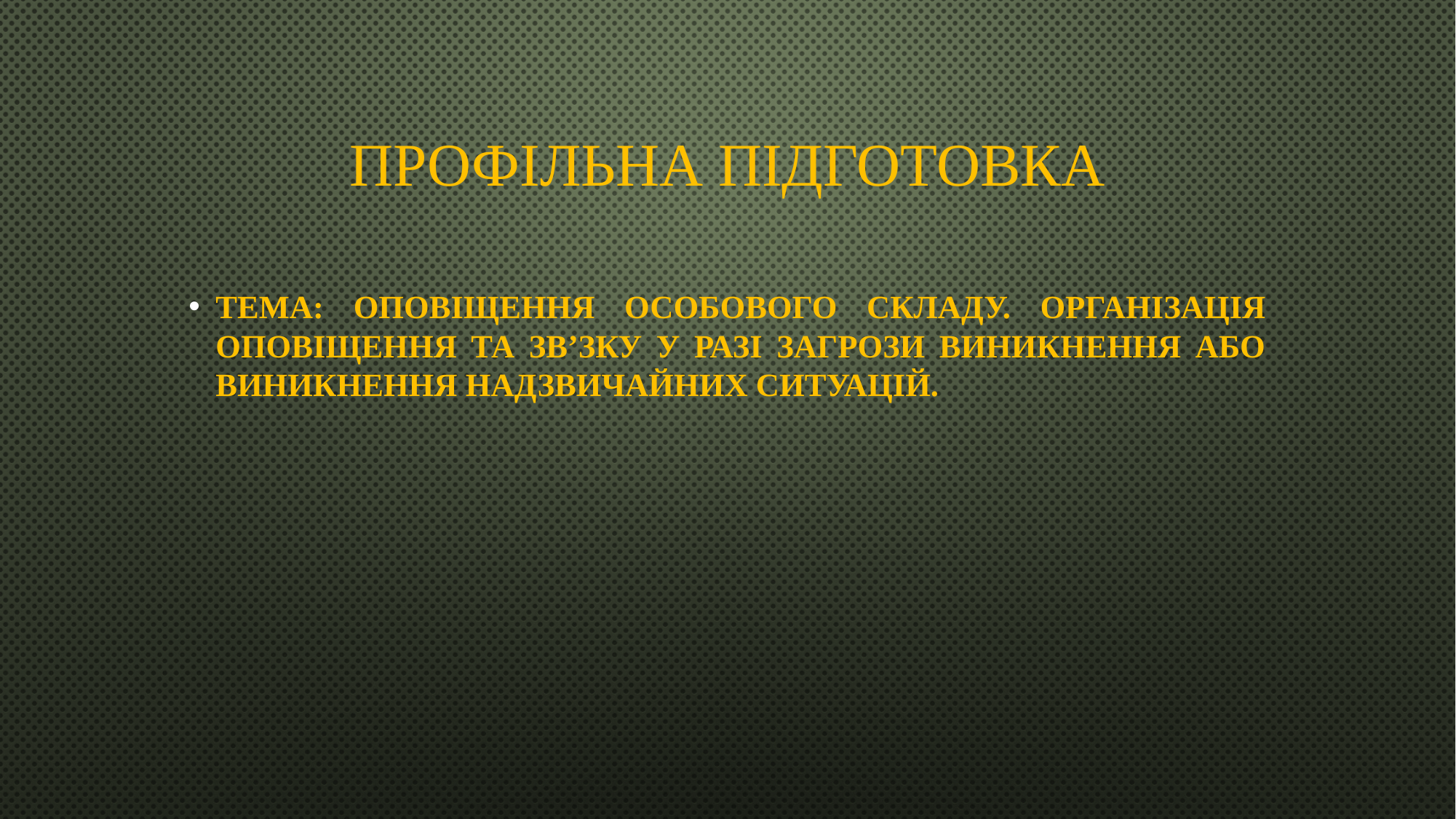

# ПРОФІЛЬНА ПІДГОТОВКА
Тема: Оповіщення особового складу. Організація оповіщення та зв’зку у разі загрози виникнення або виникнення надзвичайних ситуацій.